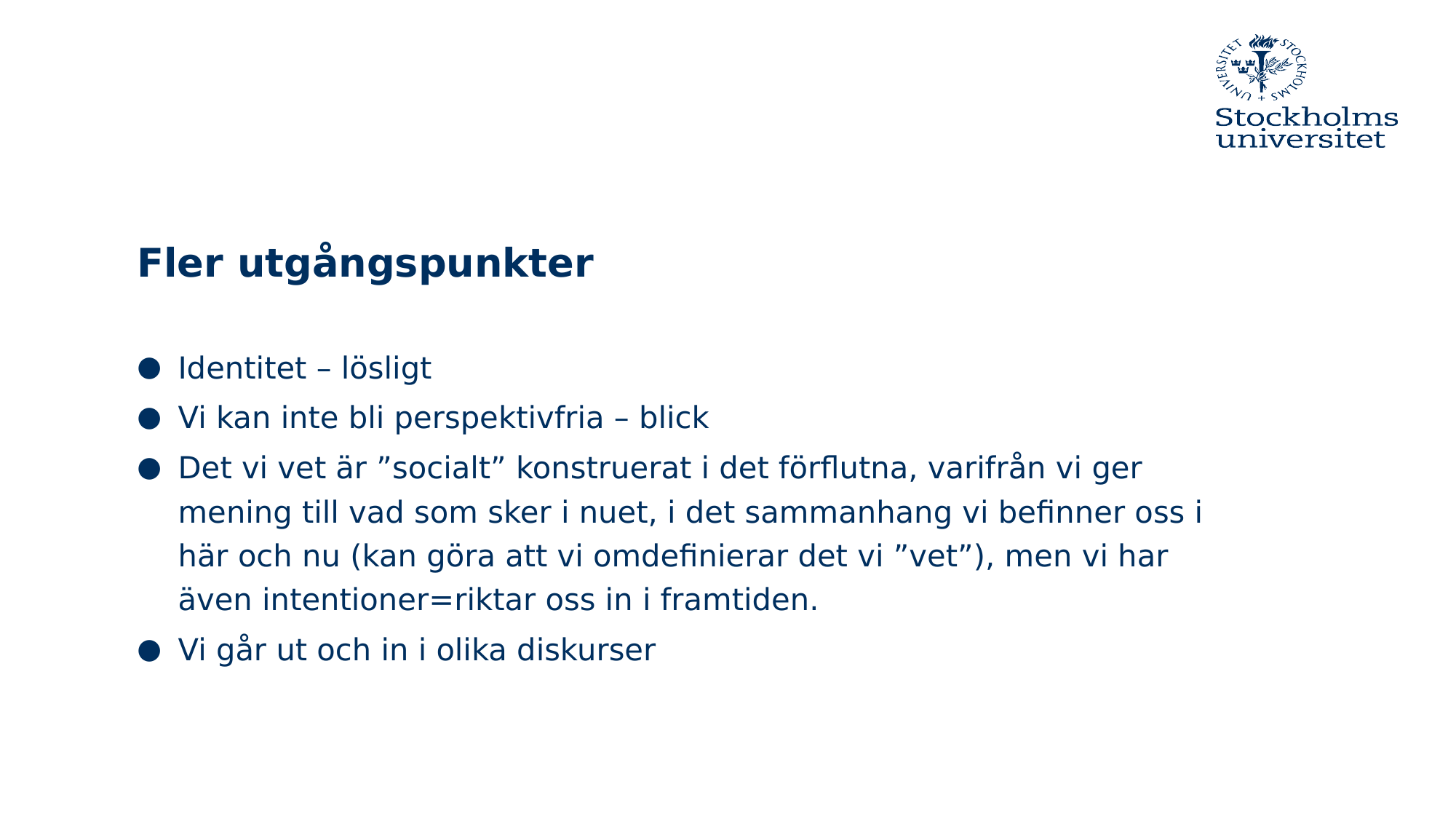

# Fler utgångspunkter
Identitet – lösligt
Vi kan inte bli perspektivfria – blick
Det vi vet är ”socialt” konstruerat i det förflutna, varifrån vi ger mening till vad som sker i nuet, i det sammanhang vi befinner oss i här och nu (kan göra att vi omdefinierar det vi ”vet”), men vi har även intentioner=riktar oss in i framtiden.
Vi går ut och in i olika diskurser